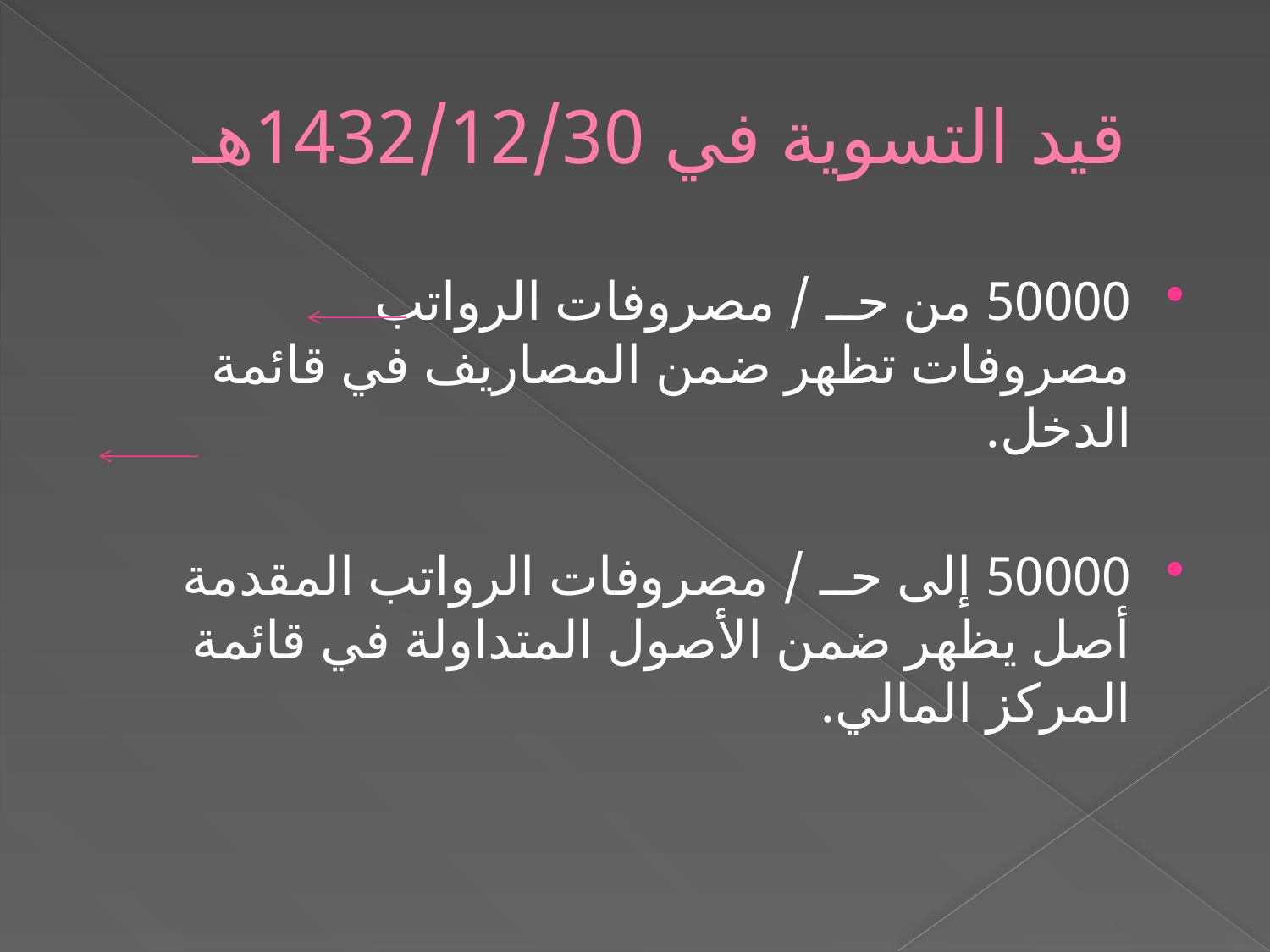

# قيد التسوية في 1432/12/30هـ
50000 من حــ / مصروفات الرواتب        مصروفات تظهر ضمن المصاريف في قائمة الدخل.

50000 إلى حــ / مصروفات الرواتب المقدمة       أصل يظهر ضمن الأصول المتداولة في قائمة المركز المالي.